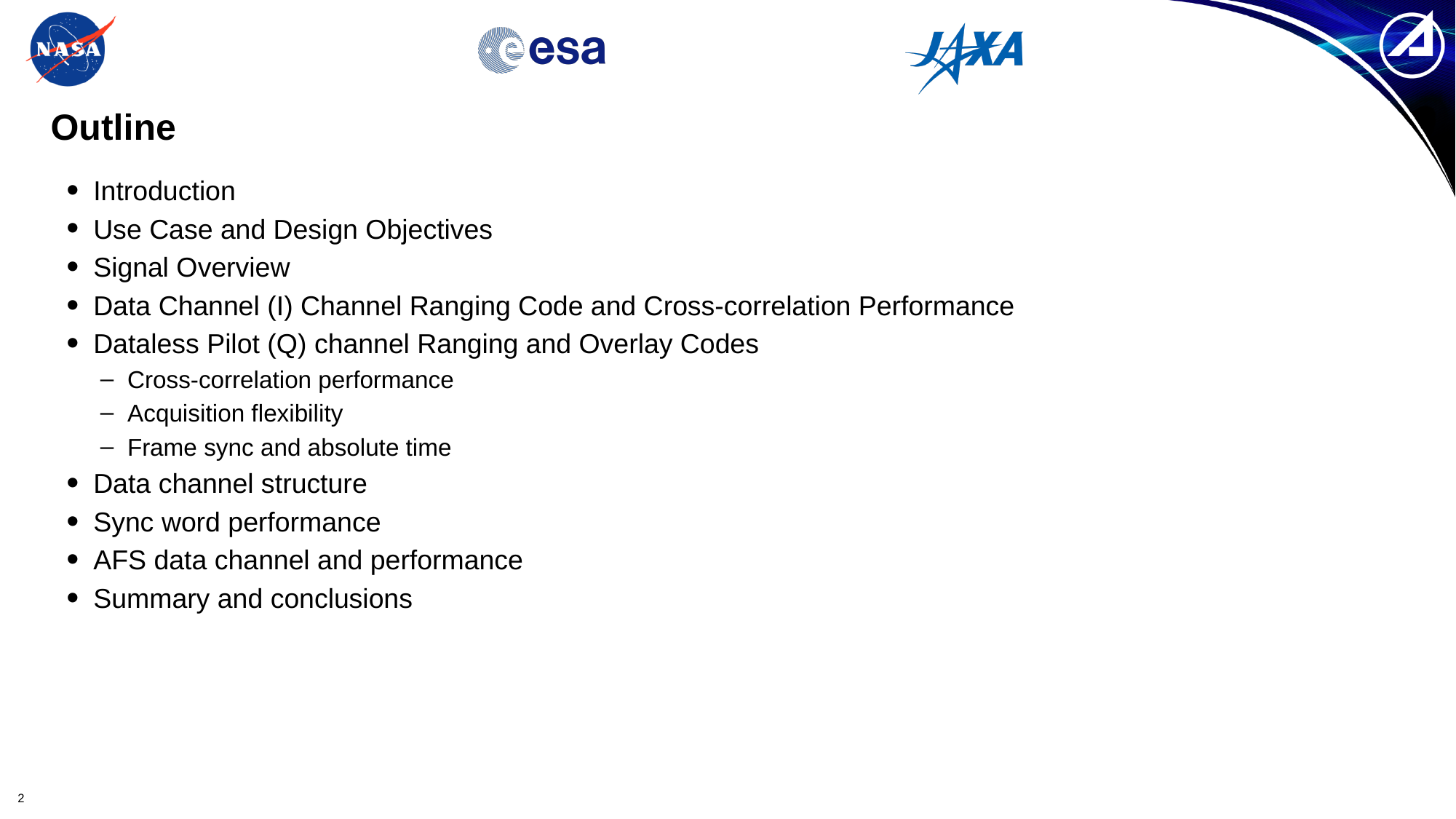

# Outline
Introduction
Use Case and Design Objectives
Signal Overview
Data Channel (I) Channel Ranging Code and Cross-correlation Performance
Dataless Pilot (Q) channel Ranging and Overlay Codes
Cross-correlation performance
Acquisition flexibility
Frame sync and absolute time
Data channel structure
Sync word performance
AFS data channel and performance
Summary and conclusions